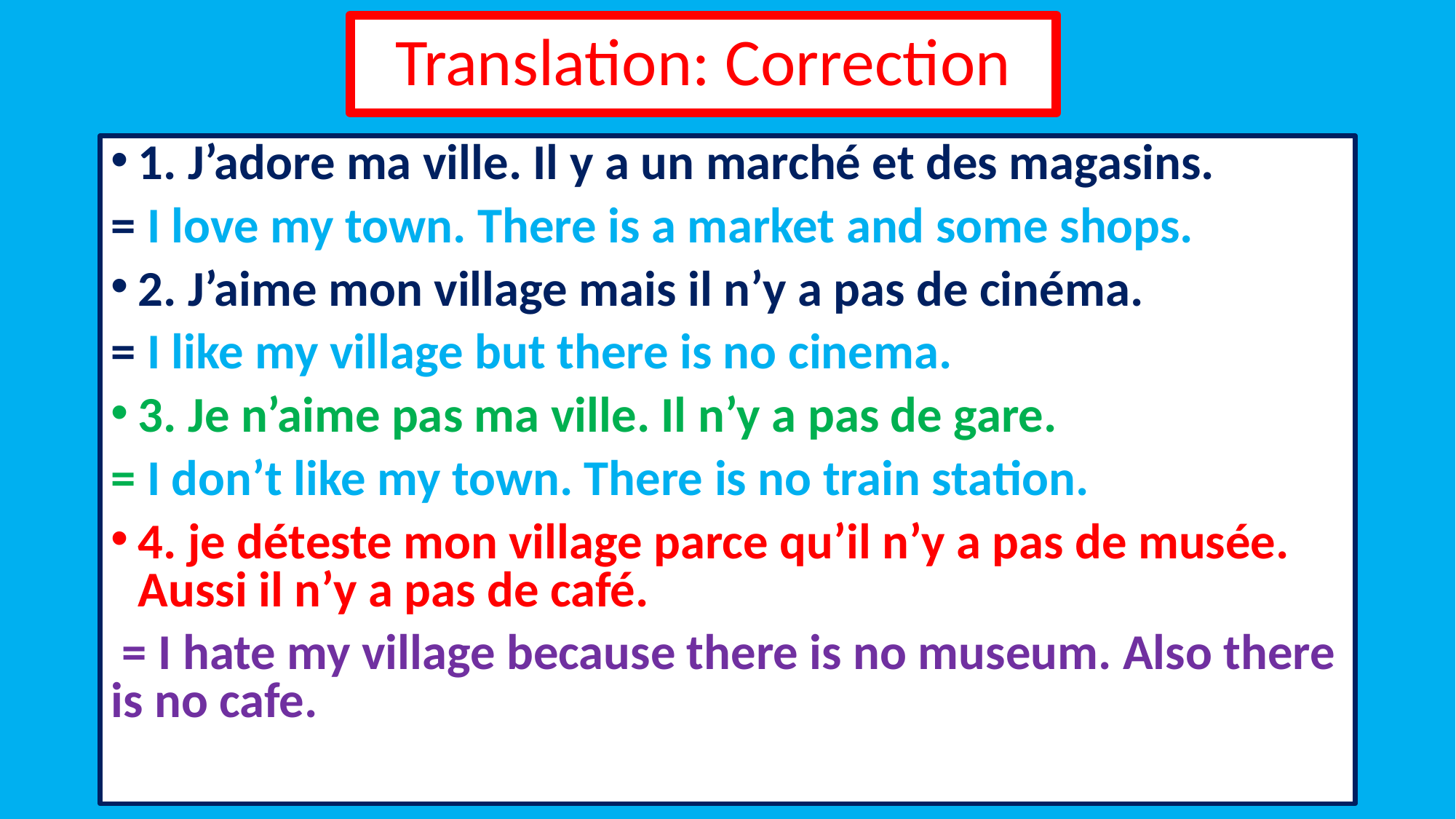

# Translation: Correction
1. J’adore ma ville. Il y a un marché et des magasins.
= I love my town. There is a market and some shops.
2. J’aime mon village mais il n’y a pas de cinéma.
= I like my village but there is no cinema.
3. Je n’aime pas ma ville. Il n’y a pas de gare.
= I don’t like my town. There is no train station.
4. je déteste mon village parce qu’il n’y a pas de musée. Aussi il n’y a pas de café.
 = I hate my village because there is no museum. Also there is no cafe.